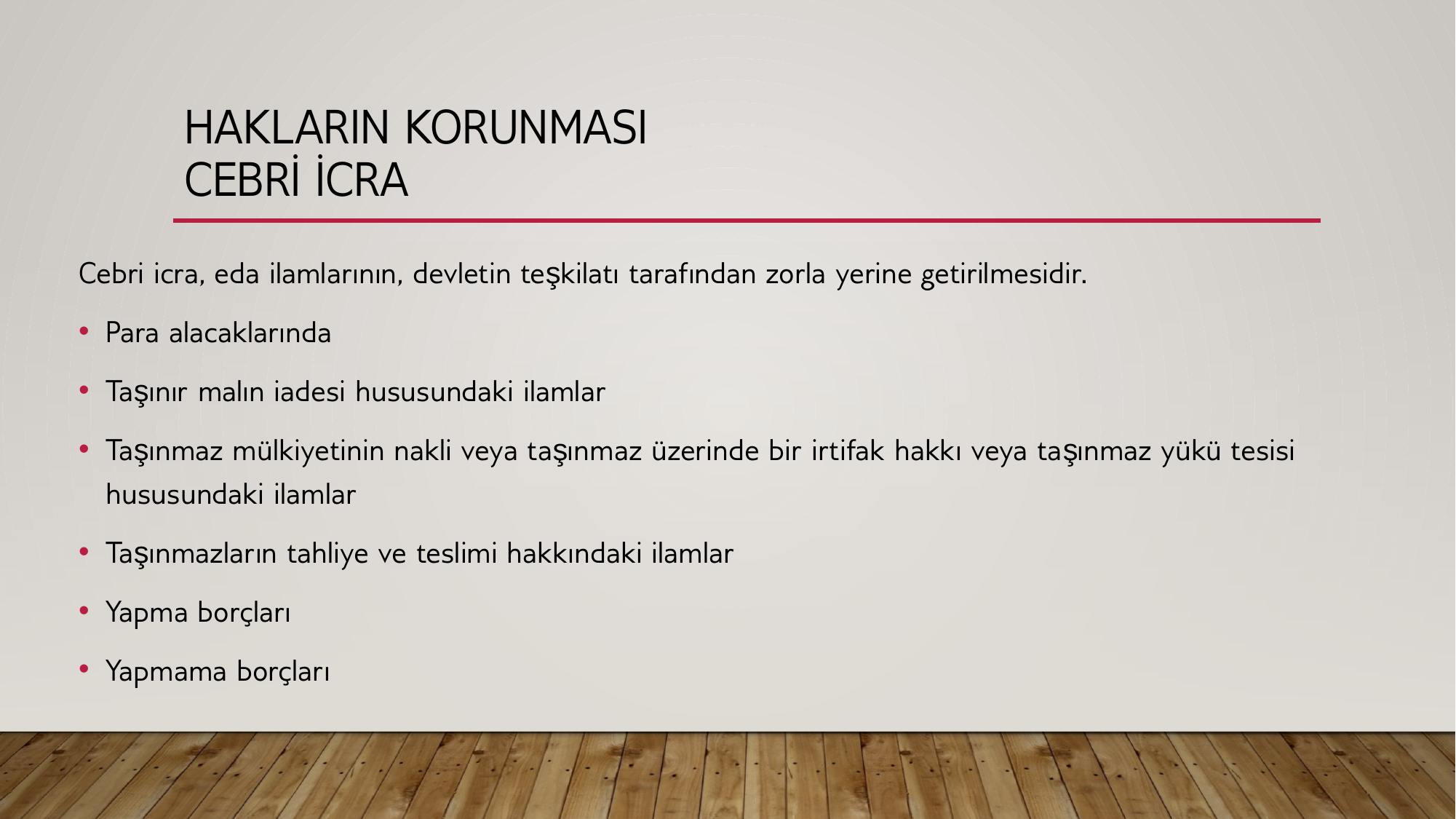

# HAKLARIN KORUNMASI Cebri icra
Cebri icra, eda ilamlarının, devletin teşkilatı tarafından zorla yerine getirilmesidir.
Para alacaklarında
Taşınır malın iadesi hususundaki ilamlar
Taşınmaz mülkiyetinin nakli veya taşınmaz üzerinde bir irtifak hakkı veya taşınmaz yükü tesisi hususundaki ilamlar
Taşınmazların tahliye ve teslimi hakkındaki ilamlar
Yapma borçları
Yapmama borçları